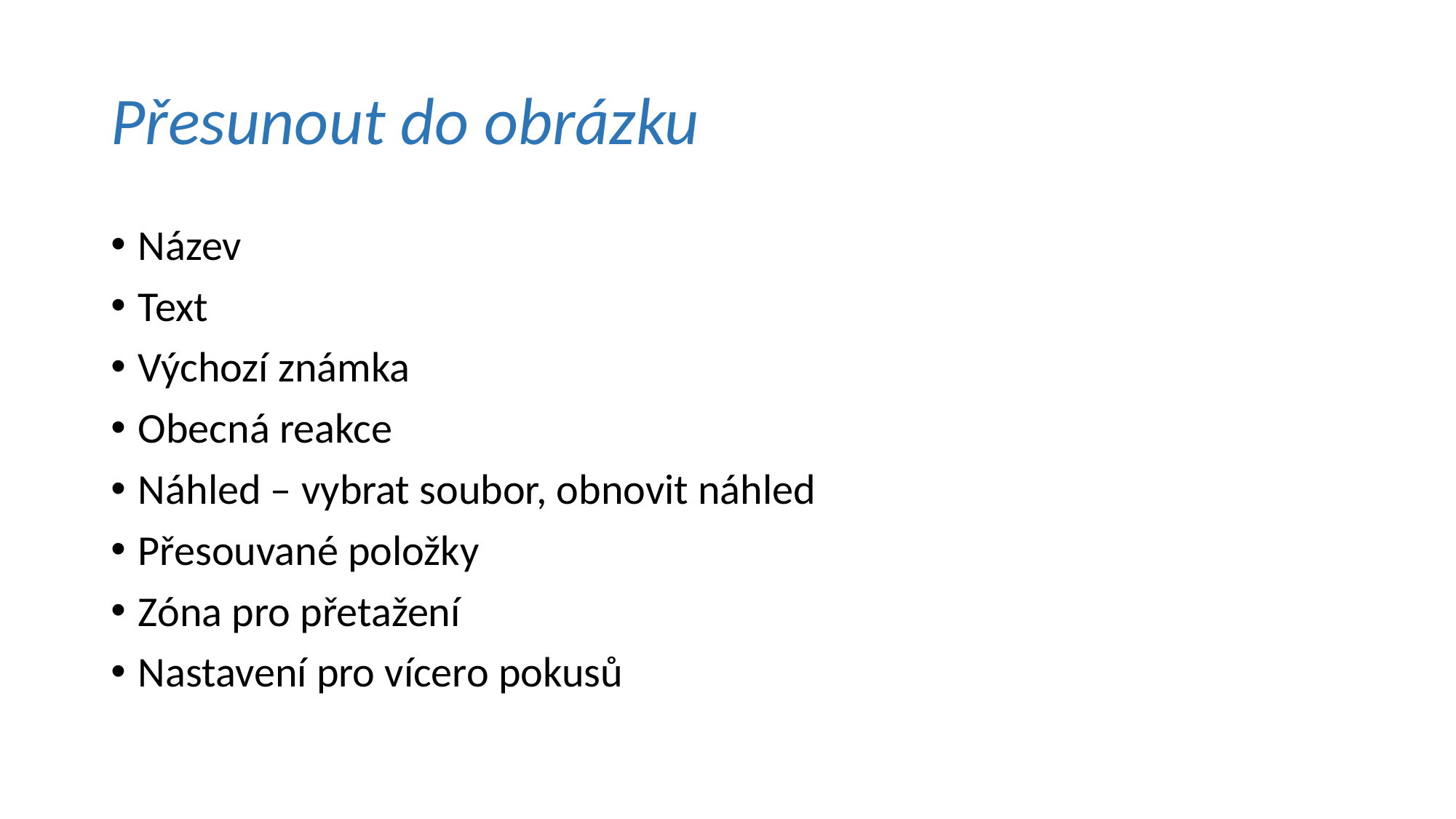

# Přesunout do obrázku
Název
Text
Výchozí známka
Obecná reakce
Náhled – vybrat soubor, obnovit náhled
Přesouvané položky
Zóna pro přetažení
Nastavení pro vícero pokusů